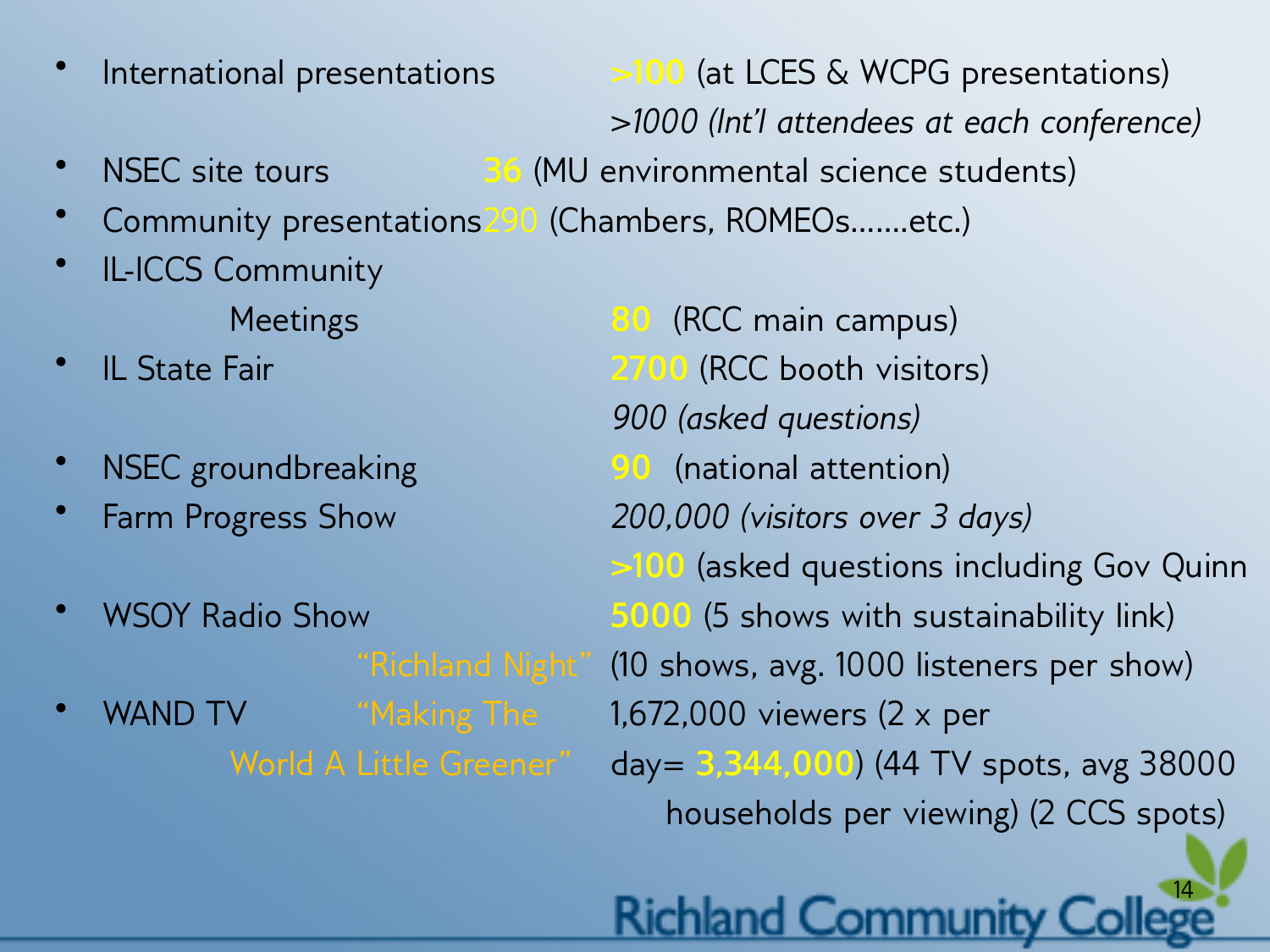

International presentations	>100 (at LCES & WCPG presentations)
					>1000 (Int’l attendees at each conference)
NSEC site tours		36 (MU environmental science students)
Community presentations	290 (Chambers, ROMEOs…….etc.)
IL-ICCS Community
		Meetings		80  (RCC main campus)
IL State Fair			2700 (RCC booth visitors)
					900 (asked questions)
NSEC groundbreaking		90  (national attention)
Farm Progress Show		200,000 (visitors over 3 days)
					>100 (asked questions including Gov Quinn
WSOY Radio Show		5000 (5 shows with sustainability link)
			“Richland Night”	(10 shows, avg. 1000 listeners per show)
WAND TV	“Making The 	1,672,000 viewers (2 x per
		World A Little Greener”	day= 3,344,000) (44 TV spots, avg 38000
					households per viewing) (2 CCS spots)

14